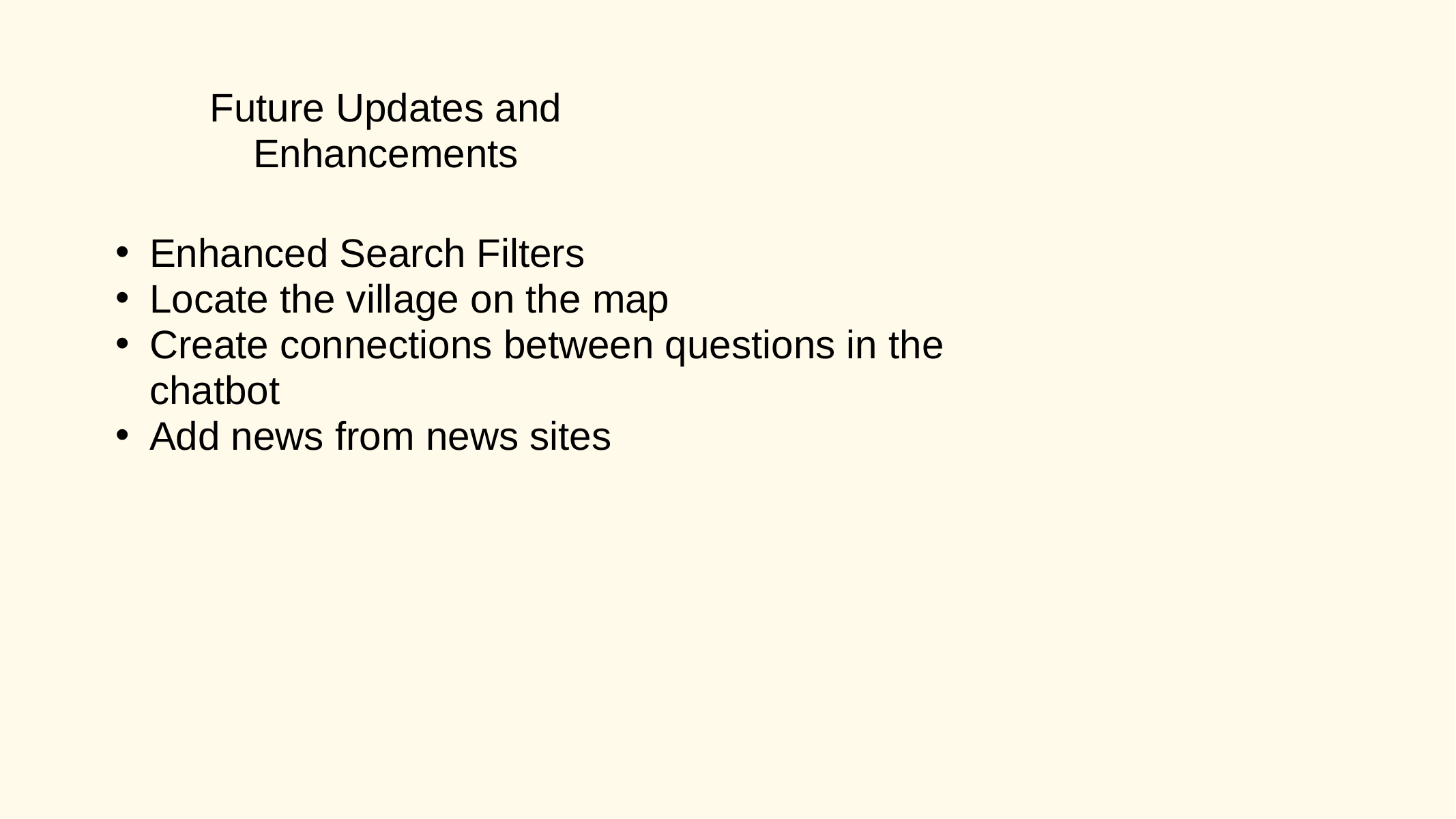

Future Updates and Enhancements
Enhanced Search Filters
Locate the village on the map
Create connections between questions in the chatbot
Add news from news sites